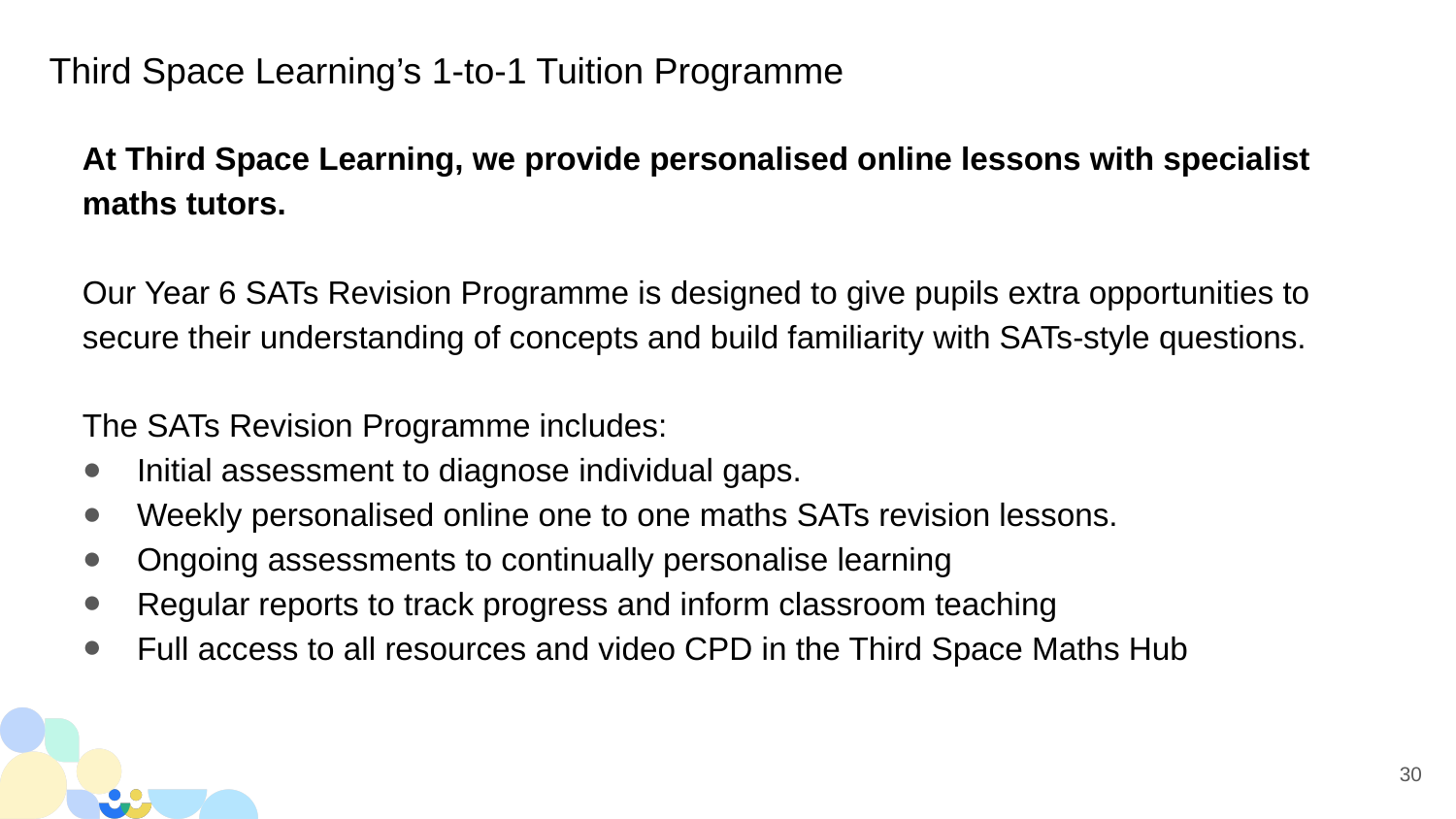

# Third Space Learning’s 1-to-1 Tuition Programme
At Third Space Learning, we provide personalised online lessons with specialist maths tutors.

Our Year 6 SATs Revision Programme is designed to give pupils extra opportunities to secure their understanding of concepts and build familiarity with SATs-style questions.

The SATs Revision Programme includes:
Initial assessment to diagnose individual gaps.
Weekly personalised online one to one maths SATs revision lessons.
Ongoing assessments to continually personalise learning
Regular reports to track progress and inform classroom teaching
Full access to all resources and video CPD in the Third Space Maths Hub
30